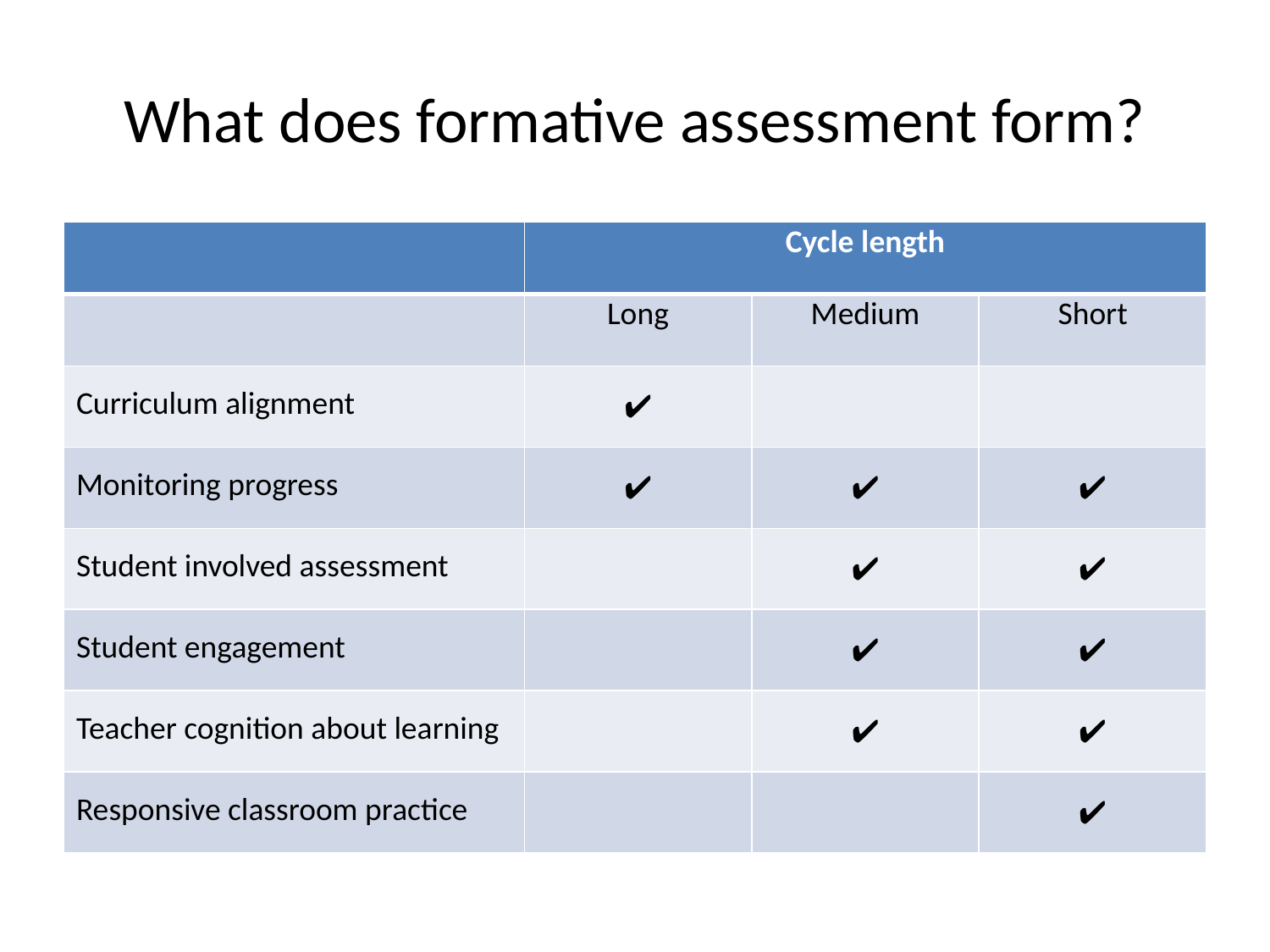

# What does formative assessment form?
|  | Cycle length |  |  |
| --- | --- | --- | --- |
|  | Long | Medium | Short |
| Curriculum alignment | ✔ |  |  |
| Monitoring progress | ✔ | ✔ | ✔ |
| Student involved assessment |  | ✔ | ✔ |
| Student engagement |  | ✔ | ✔ |
| Teacher cognition about learning |  | ✔ | ✔ |
| Responsive classroom practice |  |  | ✔ |